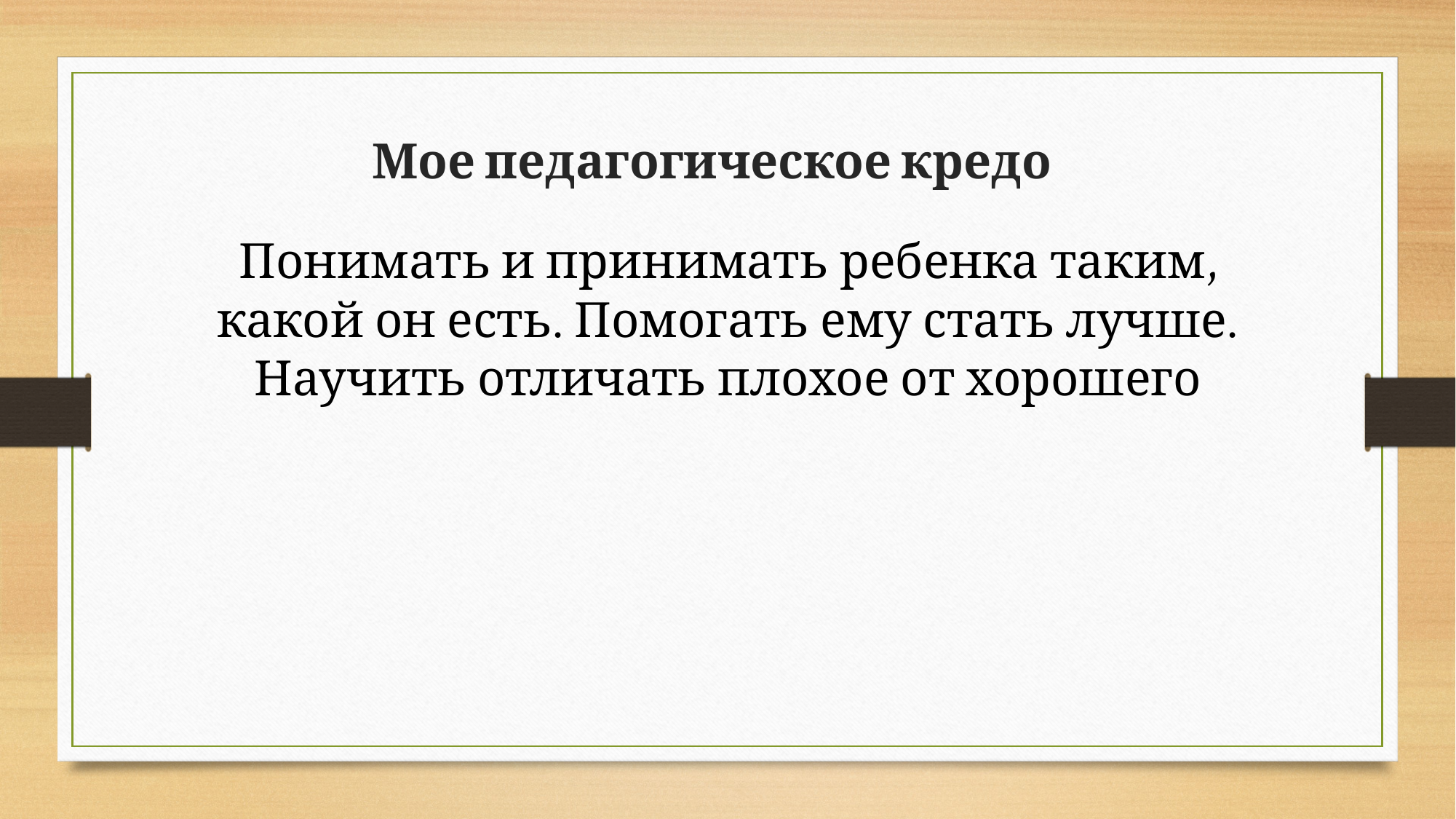

# Мое педагогическое кредо
Понимать и принимать ребенка таким, какой он есть. Помогать ему стать лучше. Научить отличать плохое от хорошего